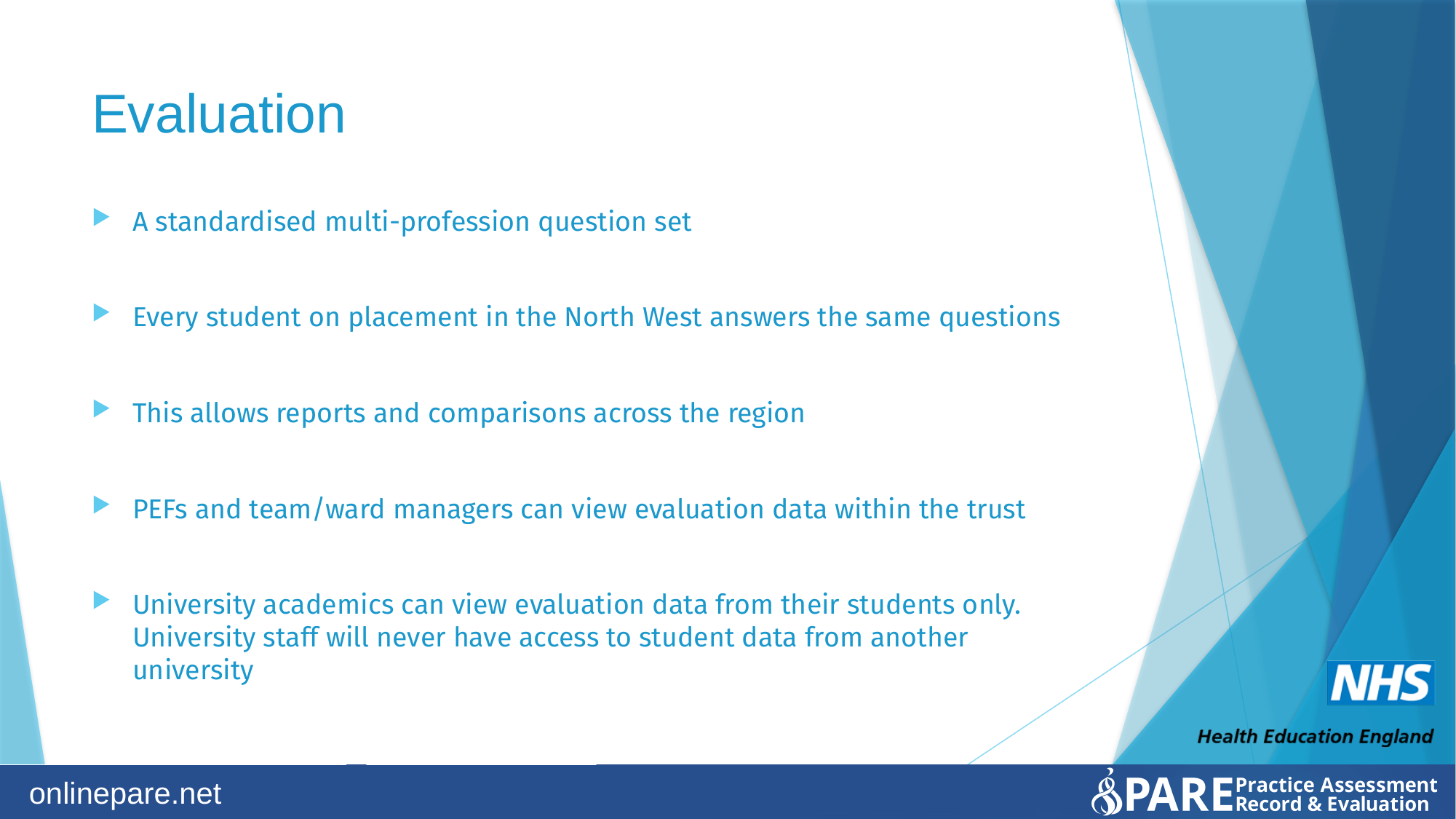

# Evaluation
A standardised multi-profession question set

Every student on placement in the North West answers the same questions

This allows reports and comparisons across the region

PEFs and team/ward managers can view evaluation data within the trust

University academics can view evaluation data from their students only. University staff will never have access to student data from another university